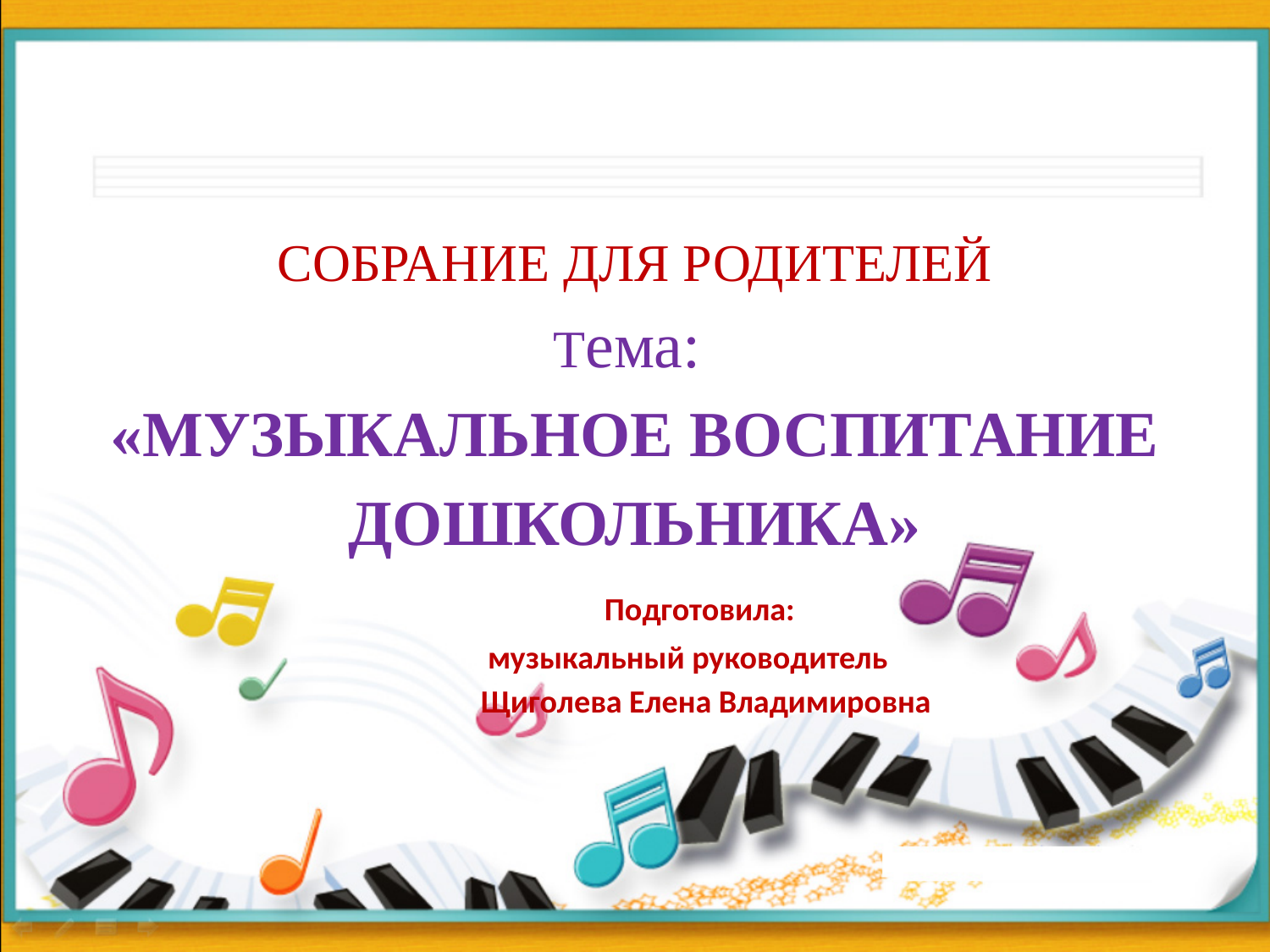

# СОБРАНИЕ ДЛЯ РОДИТЕЛЕЙ Тема: «МУЗЫКАЛЬНОЕ ВОСПИТАНИЕ ДОШКОЛЬНИКА» Подготовила: музыкальный руководитель Щиголева Елена Владимировна